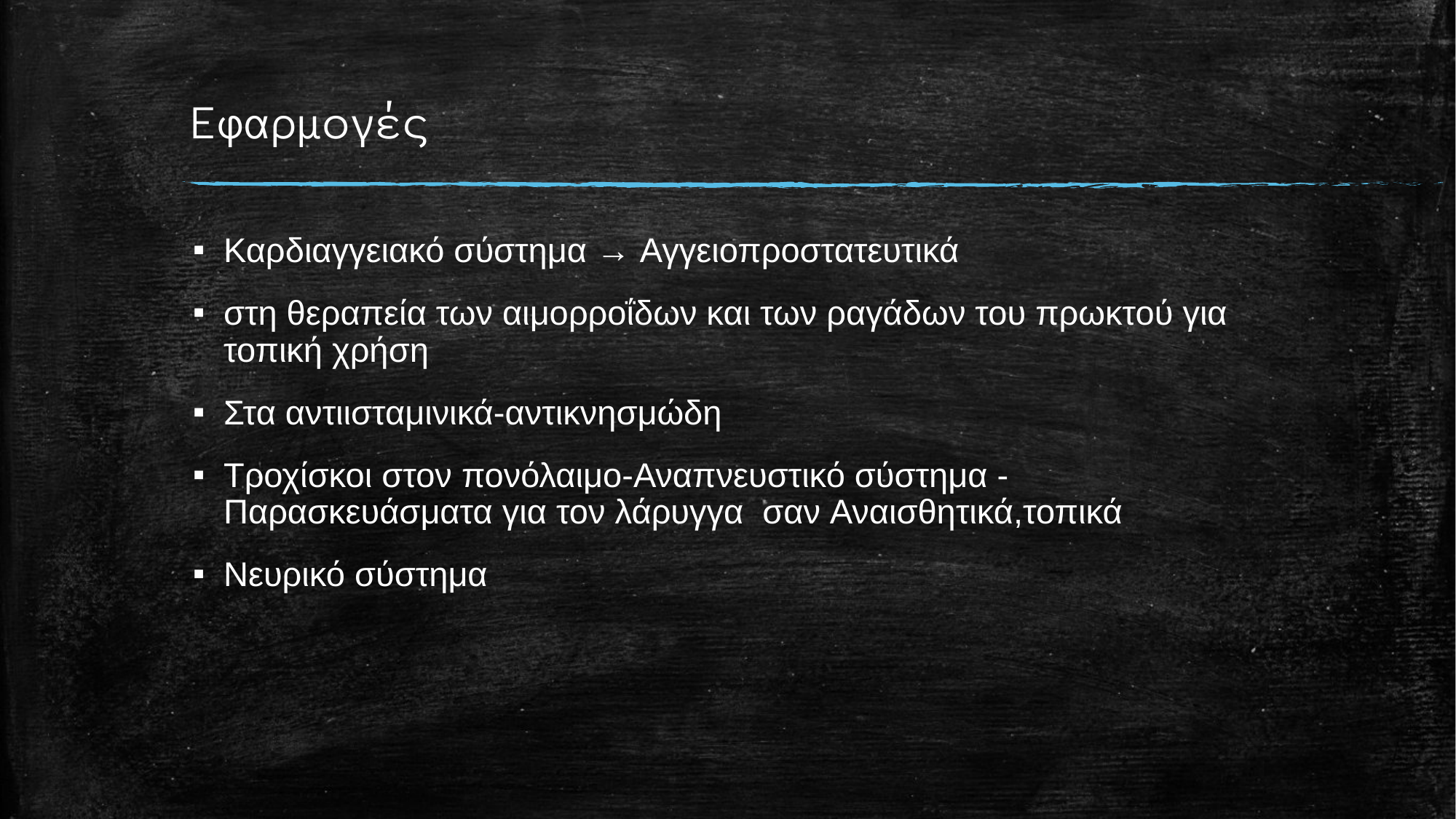

# Εφαρμογές
Καρδιαγγειακό σύστημα → Αγγειοπροστατευτικά
στη θεραπεία των αιμορροΐδων και των ραγάδων του πρωκτού για τοπική χρήση
Στα αντιισταμινικά-αντικνησμώδη
Τροχίσκοι στον πονόλαιμο-Αναπνευστικό σύστημα -Παρασκευάσματα για τον λάρυγγα  σαν Αναισθητικά,τοπικά
Νευρικό σύστημα